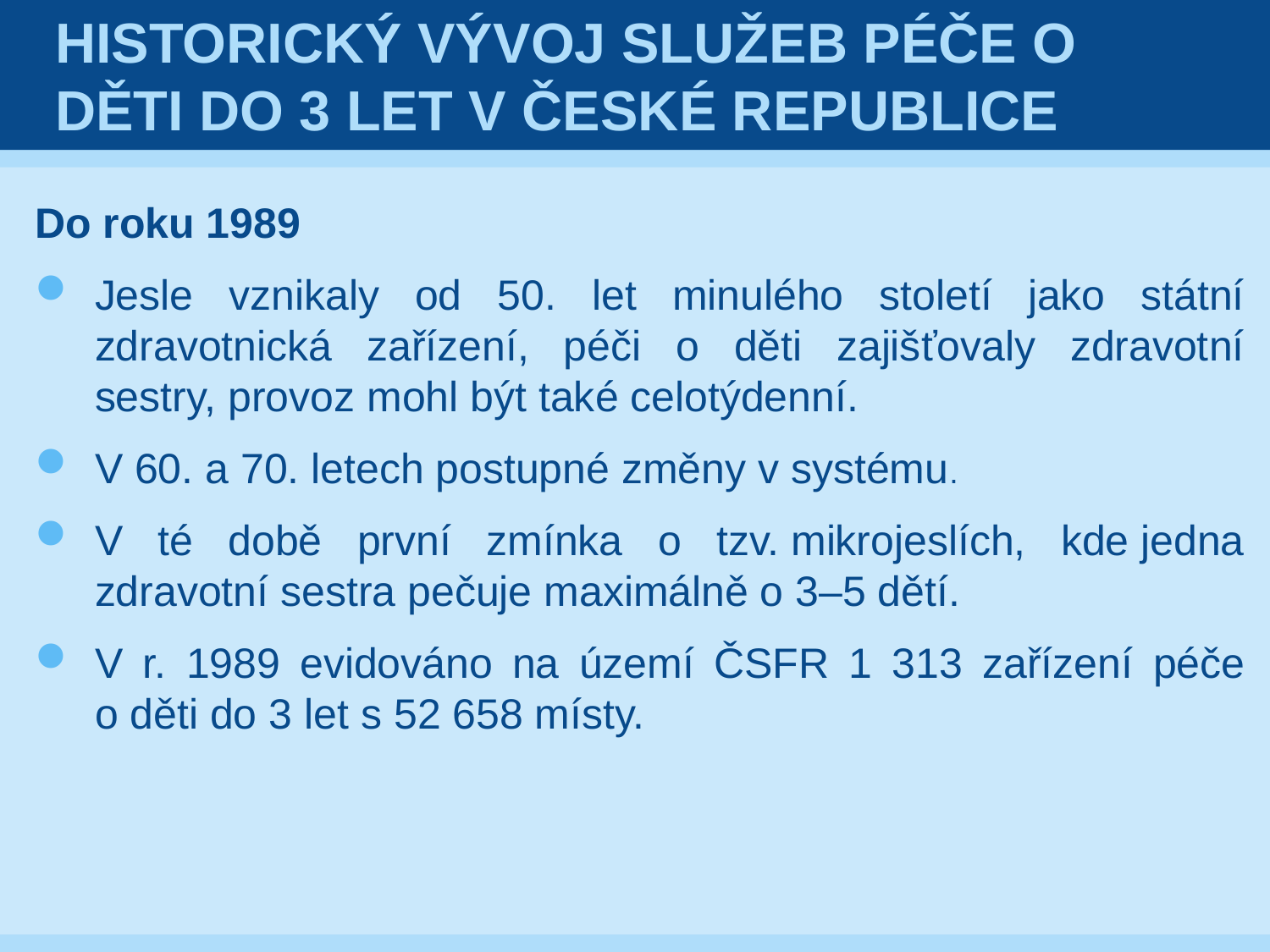

# Historický vývoj služeb péče o děti do 3 let v České republice
Do roku 1989
Jesle vznikaly od 50. let minulého století jako státní zdravotnická zařízení, péči o děti zajišťovaly zdravotní sestry, provoz mohl být také celotýdenní.
V 60. a 70. letech postupné změny v systému.
V té době první zmínka o tzv. mikrojeslích, kde jedna zdravotní sestra pečuje maximálně o 3–5 dětí.
V r. 1989 evidováno na území ČSFR 1 313 zařízení péče
o děti do 3 let s 52 658 místy.